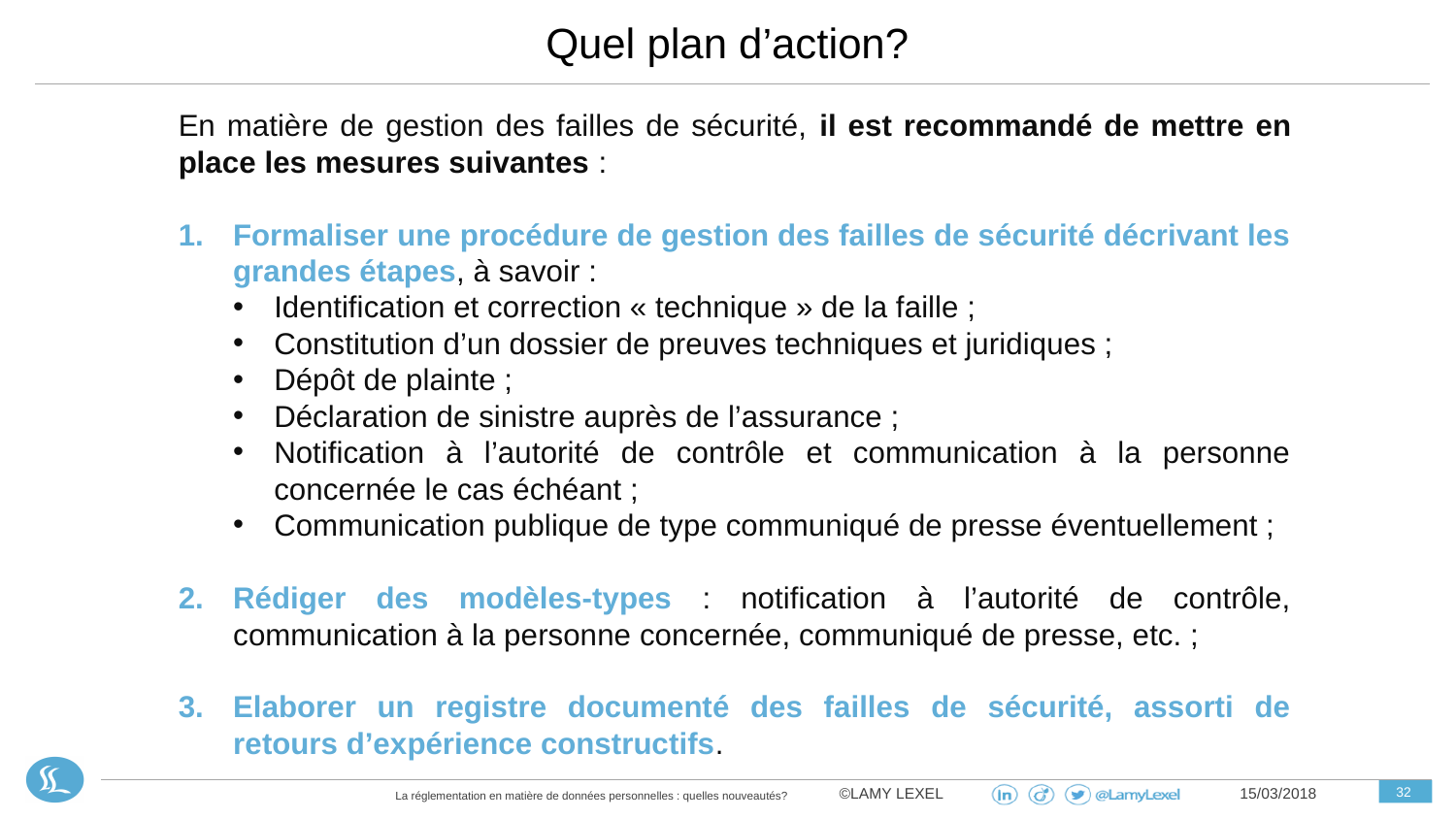

Quel plan d’action?
En matière de gestion des failles de sécurité, il est recommandé de mettre en place les mesures suivantes :

Formaliser une procédure de gestion des failles de sécurité décrivant les grandes étapes, à savoir :
Identification et correction « technique » de la faille ;
Constitution d’un dossier de preuves techniques et juridiques ;
Dépôt de plainte ;
Déclaration de sinistre auprès de l’assurance ;
Notification à l’autorité de contrôle et communication à la personne concernée le cas échéant ;
Communication publique de type communiqué de presse éventuellement ;

Rédiger des modèles-types : notification à l’autorité de contrôle, communication à la personne concernée, communiqué de presse, etc. ;

Elaborer un registre documenté des failles de sécurité, assorti de retours d’expérience constructifs.